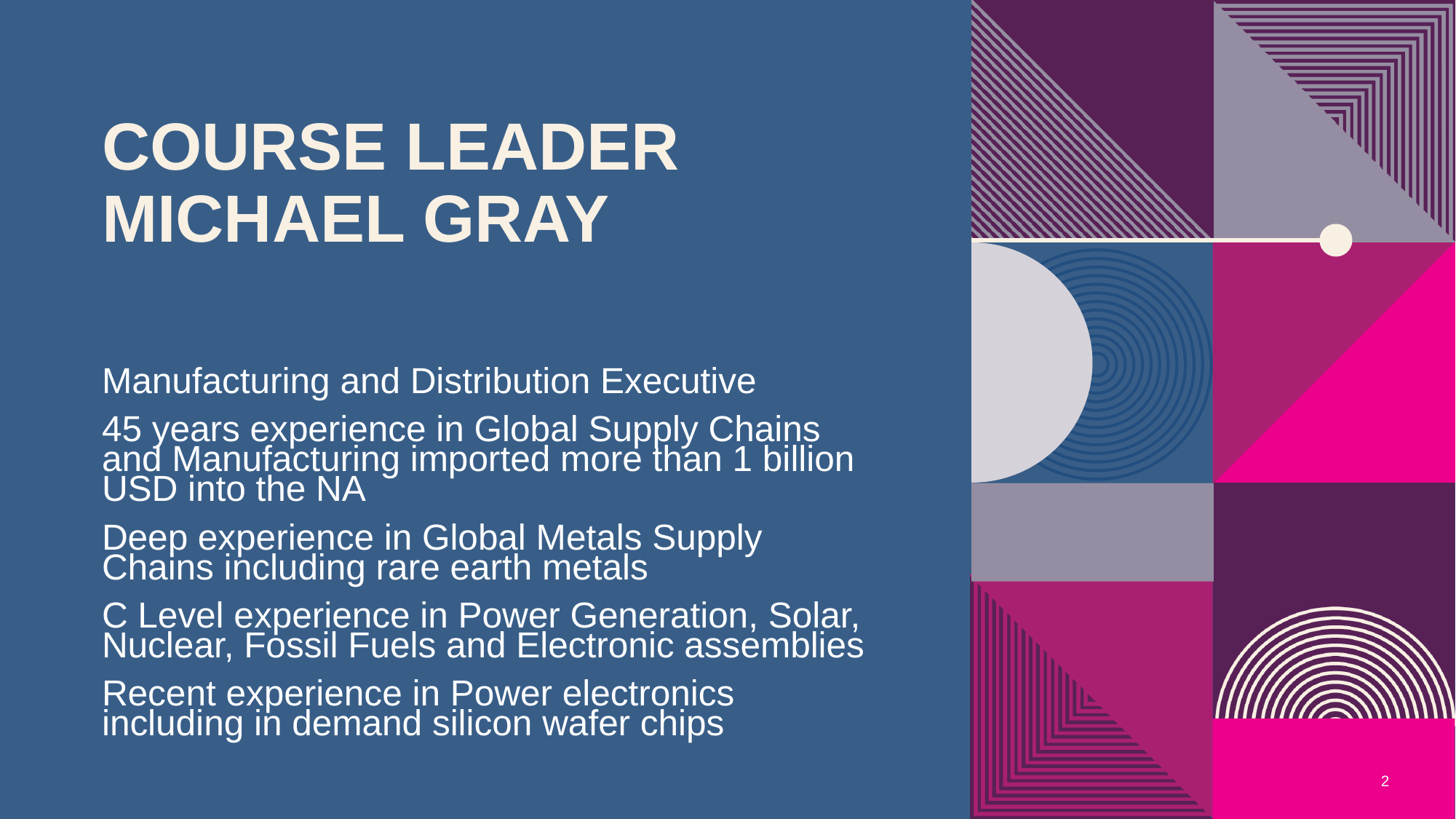

# Course Leader Michael Gray
Manufacturing and Distribution Executive
45 years experience in Global Supply Chains and Manufacturing imported more than 1 billion USD into the NA
Deep experience in Global Metals Supply Chains including rare earth metals
C Level experience in Power Generation, Solar, Nuclear, Fossil Fuels and Electronic assemblies
Recent experience in Power electronics including in demand silicon wafer chips
2